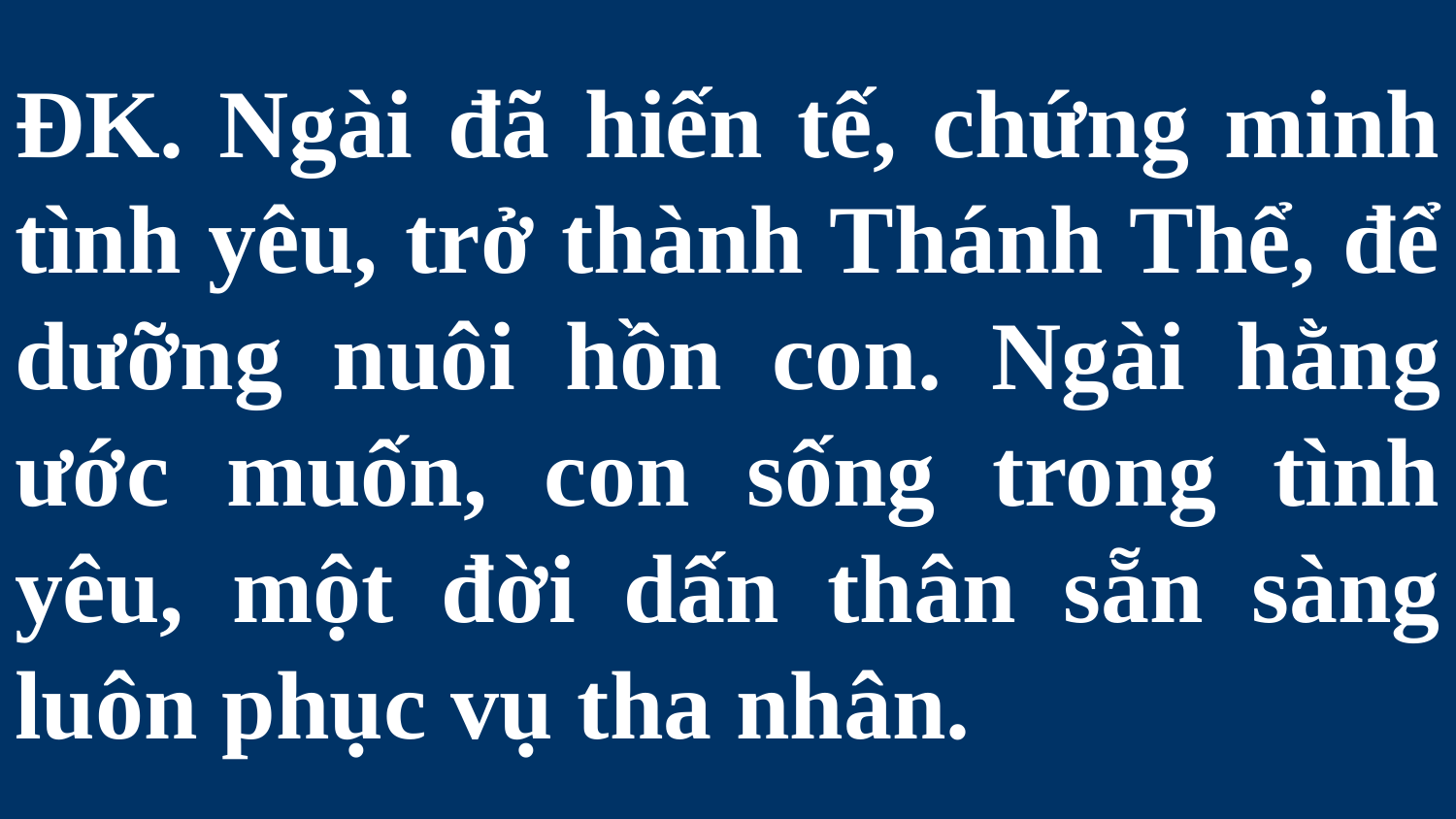

# ĐK. Ngài đã hiến tế, chứng minh tình yêu, trở thành Thánh Thể, để dưỡng nuôi hồn con. Ngài hằng ước muốn, con sống trong tình yêu, một đời dấn thân sẵn sàng luôn phục vụ tha nhân.